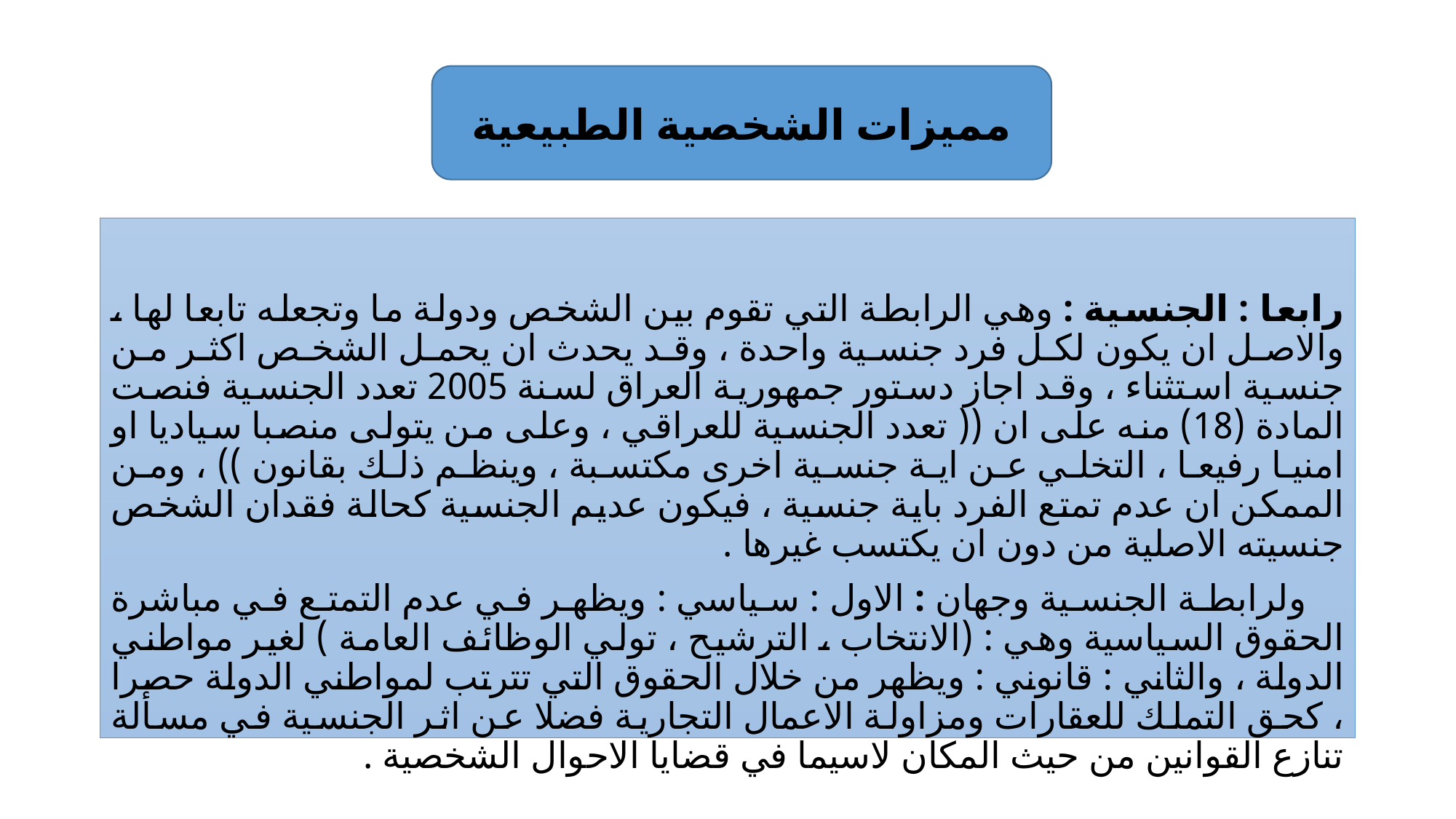

#
مميزات الشخصية الطبيعية

رابعا : الجنسية : وهي الرابطة التي تقوم بين الشخص ودولة ما وتجعله تابعا لها ، والاصل ان يكون لكل فرد جنسية واحدة ، وقد يحدث ان يحمل الشخص اكثر من جنسية استثناء ، وقد اجاز دستور جمهورية العراق لسنة 2005 تعدد الجنسية فنصت المادة (18) منه على ان (( تعدد الجنسية للعراقي ، وعلى من يتولى منصبا سياديا او امنيا رفيعا ، التخلي عن اية جنسية اخرى مكتسبة ، وينظم ذلك بقانون )) ، ومن الممكن ان عدم تمتع الفرد باية جنسية ، فيكون عديم الجنسية كحالة فقدان الشخص جنسيته الاصلية من دون ان يكتسب غيرها .
    ولرابطة الجنسية وجهان : الاول : سياسي : ويظهر في عدم التمتع في مباشرة الحقوق السياسية وهي : (الانتخاب ، الترشيح ، تولي الوظائف العامة ) لغير مواطني الدولة ، والثاني : قانوني : ويظهر من خلال الحقوق التي تترتب لمواطني الدولة حصرا ، كحق التملك للعقارات ومزاولة الاعمال التجارية فضلا عن اثر الجنسية في مسألة تنازع القوانين من حيث المكان لاسيما في قضايا الاحوال الشخصية .